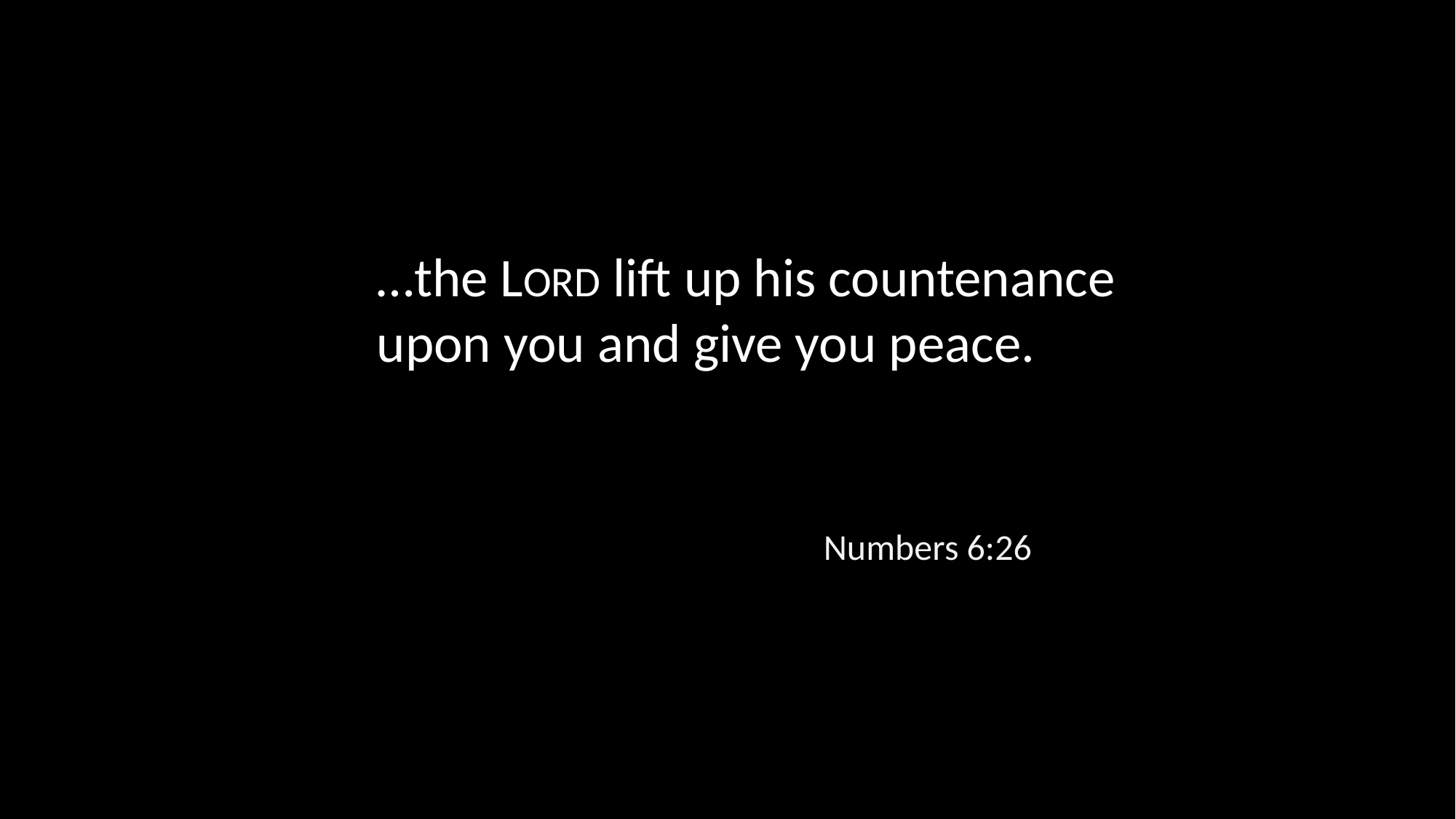

…the LORD lift up his countenance upon you and give you peace.
Numbers 6:26